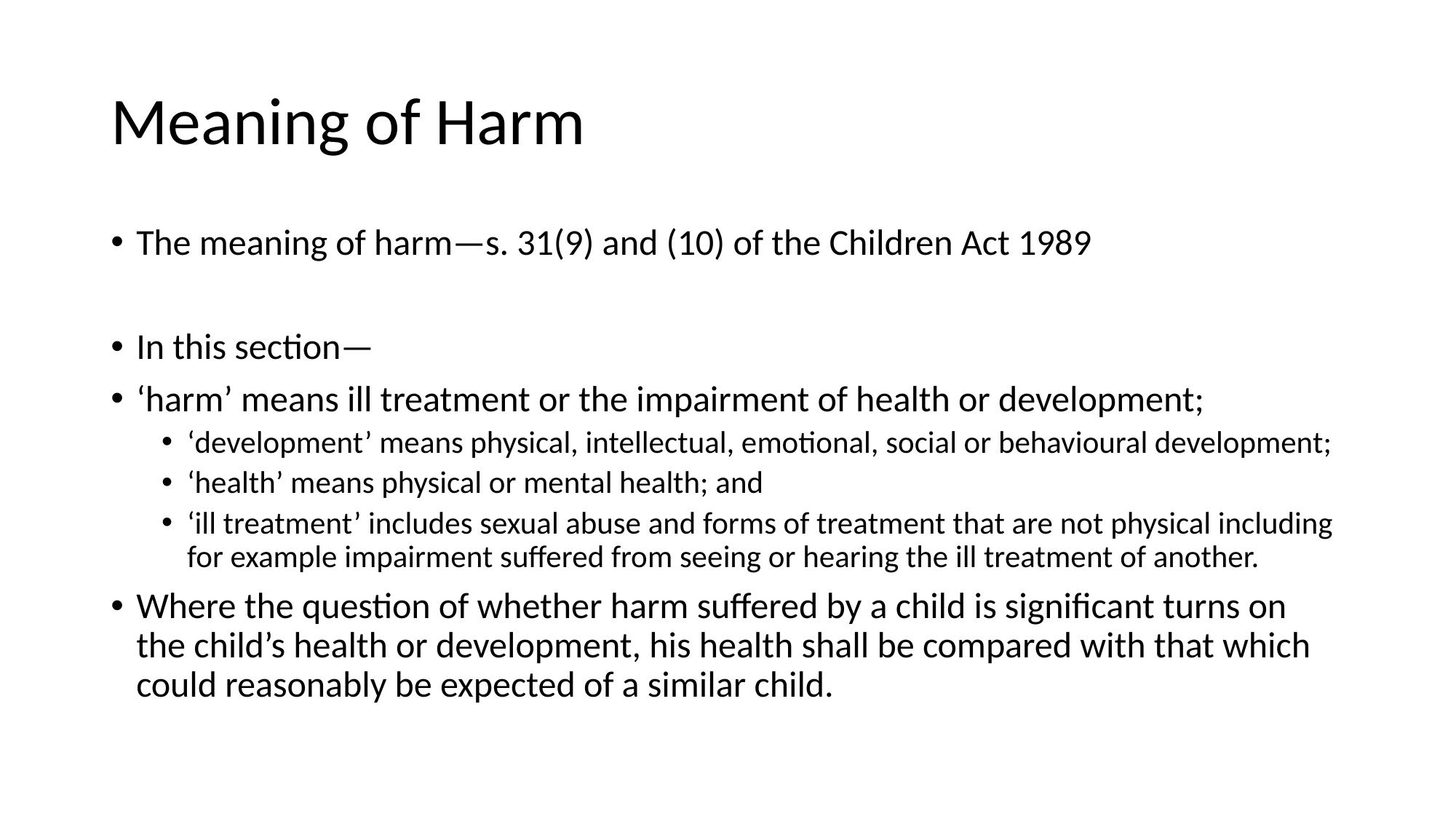

# Meaning of Harm
The meaning of harm—s. 31(9) and (10) of the Children Act 1989

In this section—
‘harm’ means ill treatment or the impairment of health or development;
‘development’ means physical, intellectual, emotional, social or behavioural development;
‘health’ means physical or mental health; and
‘ill treatment’ includes sexual abuse and forms of treatment that are not physical including for example impairment suffered from seeing or hearing the ill treatment of another.
Where the question of whether harm suffered by a child is significant turns on the child’s health or development, his health shall be compared with that which could reasonably be expected of a similar child.